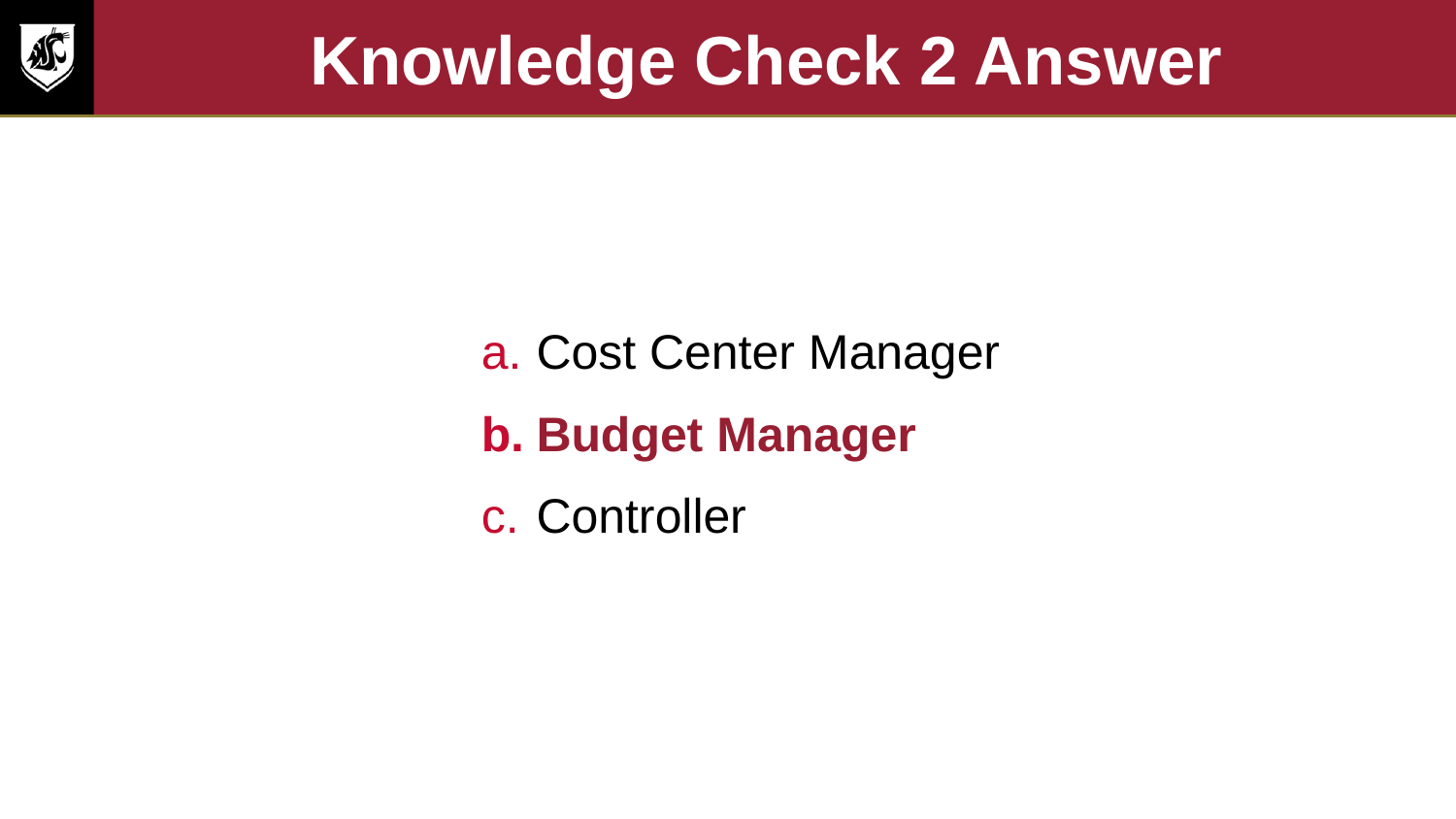

# Knowledge Check 2 Answer
Cost Center Manager
Budget Manager
Controller